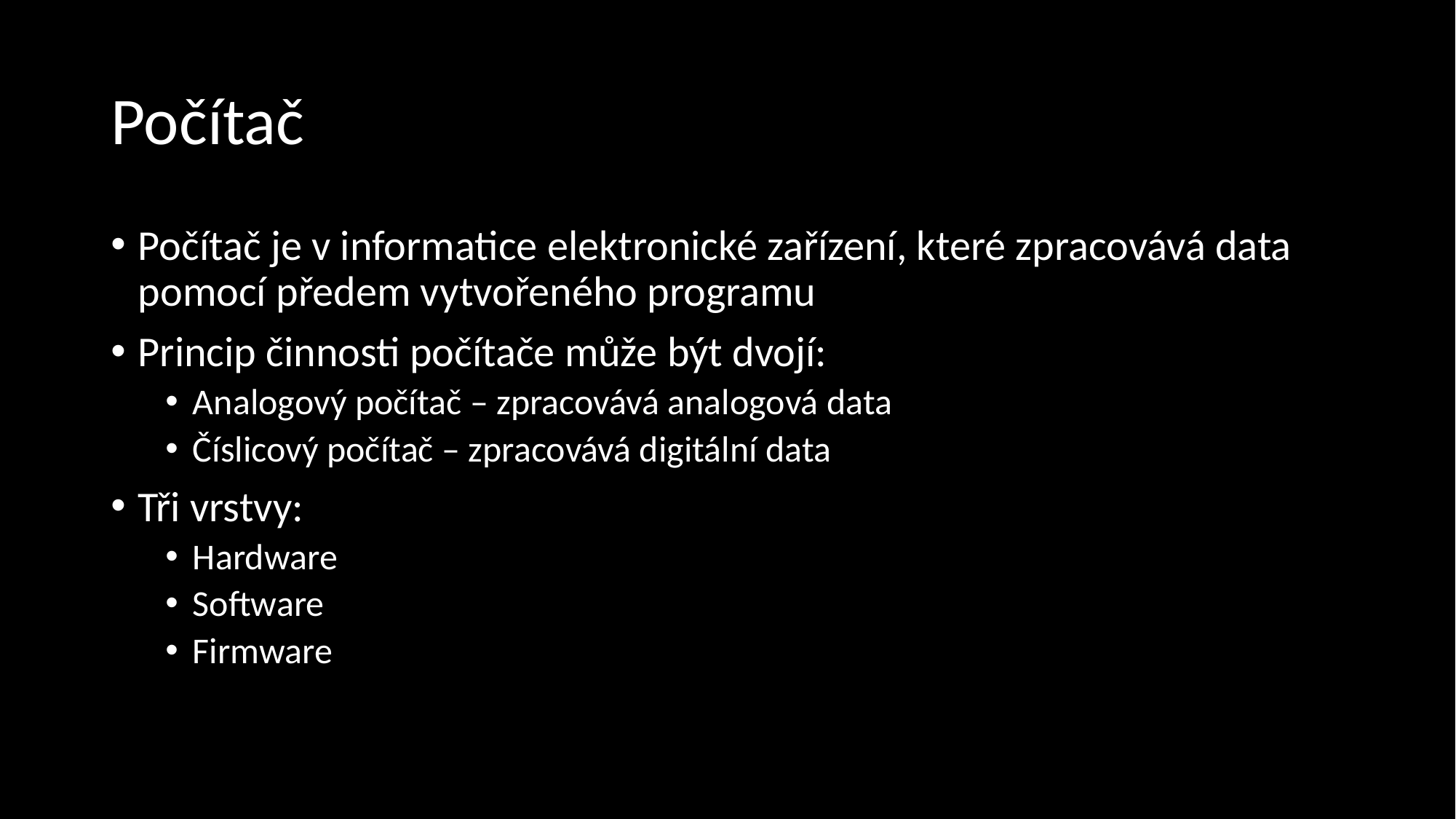

# Počítač
Počítač je v informatice elektronické zařízení, které zpracovává data pomocí předem vytvořeného programu
Princip činnosti počítače může být dvojí:
Analogový počítač – zpracovává analogová data
Číslicový počítač – zpracovává digitální data
Tři vrstvy:
Hardware
Software
Firmware